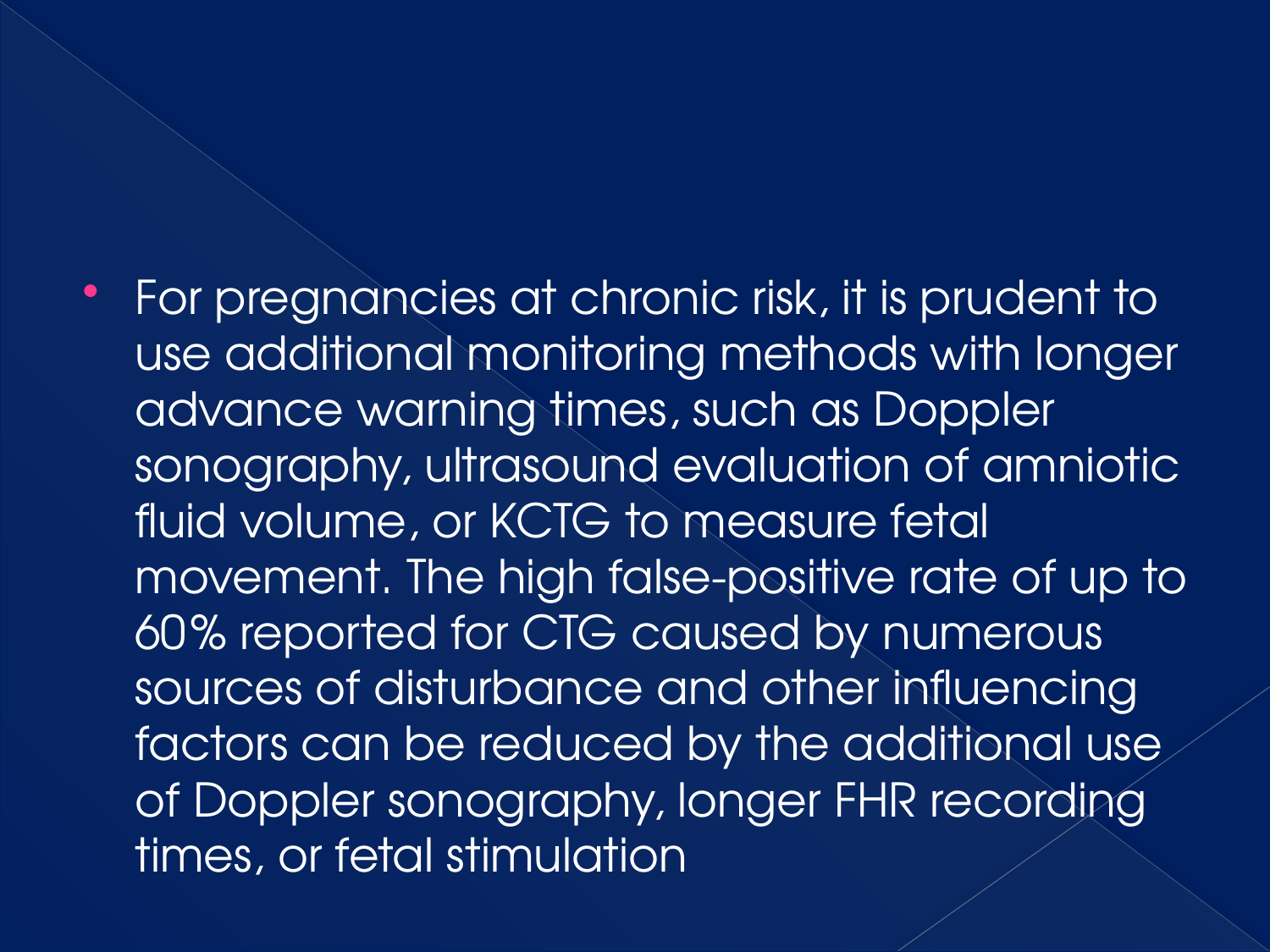

#
For pregnancies at chronic risk, it is prudent to use additional monitoring methods with longer advance warning times, such as Doppler sonography, ultrasound evaluation of amniotic fluid volume, or KCTG to measure fetal movement. The high false-positive rate of up to 60 % reported for CTG caused by numerous sources of disturbance and other influencing factors can be reduced by the additional use of Doppler sonography, longer FHR recording times, or fetal stimulation